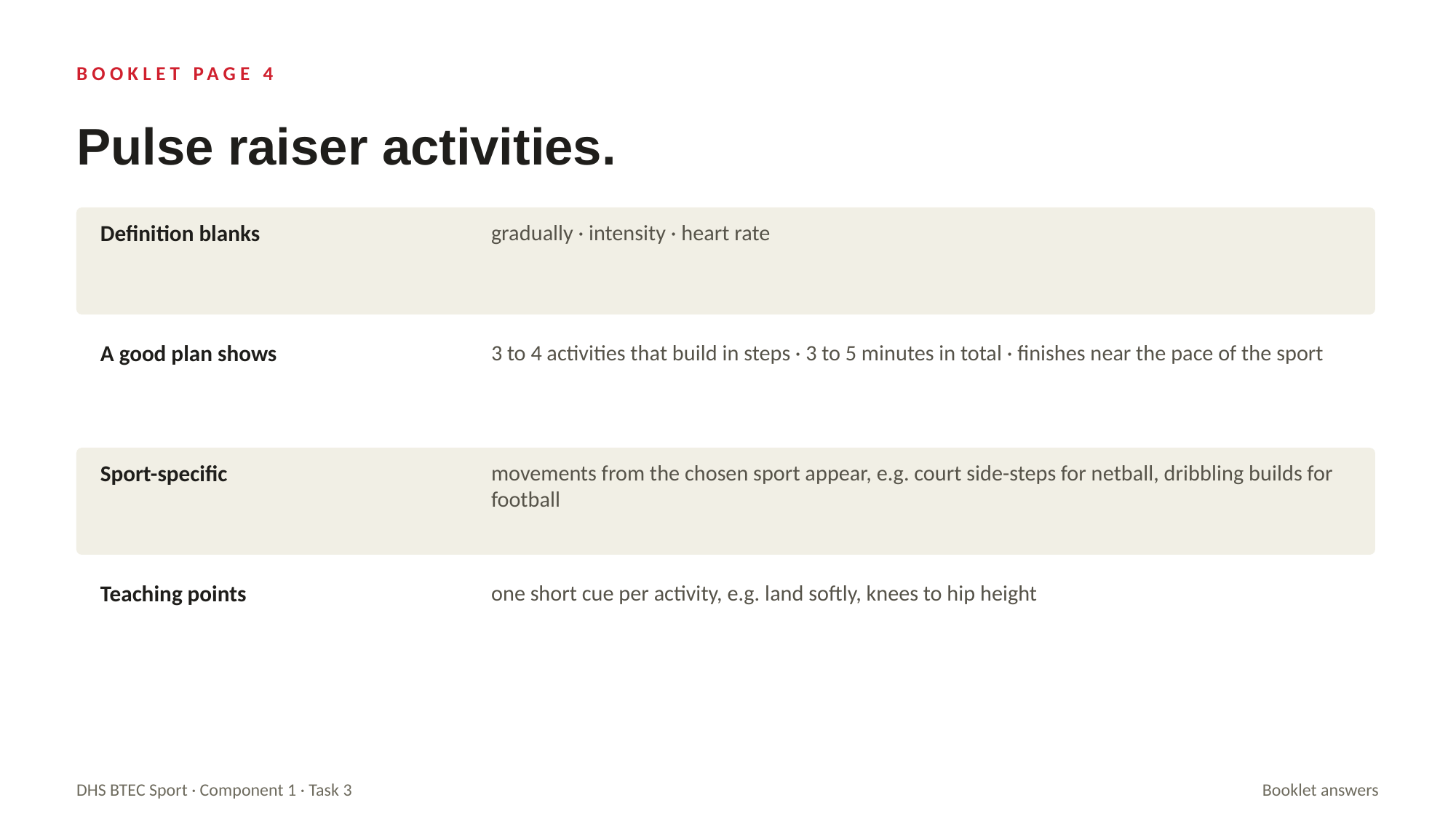

BOOKLET PAGE 4
Pulse raiser activities.

Definition blanks
gradually · intensity · heart rate

A good plan shows
3 to 4 activities that build in steps · 3 to 5 minutes in total · finishes near the pace of the sport

Sport-specific
movements from the chosen sport appear, e.g. court side-steps for netball, dribbling builds for football

Teaching points
one short cue per activity, e.g. land softly, knees to hip height
DHS BTEC Sport · Component 1 · Task 3
Booklet answers